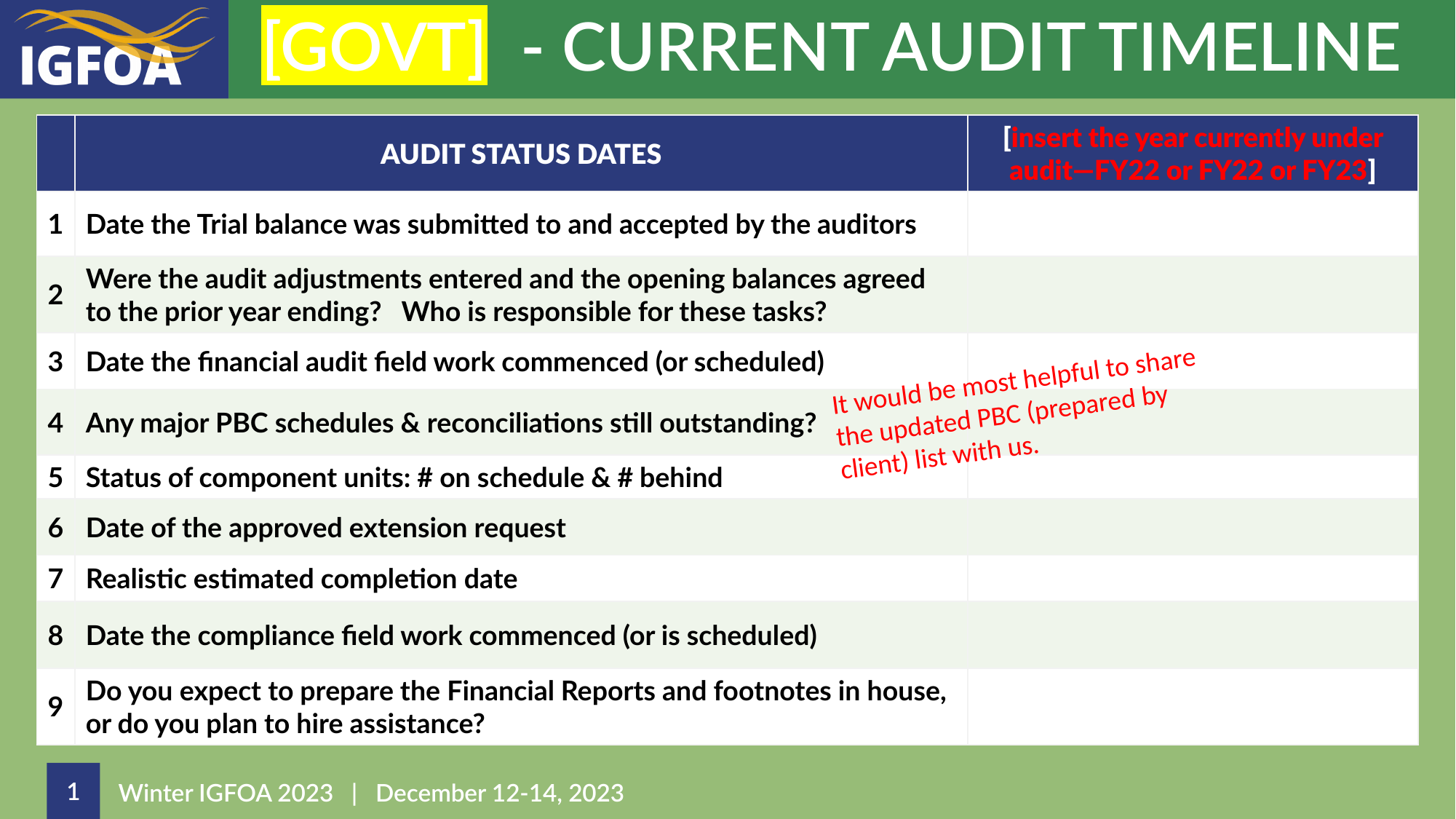

# [GOVT]  - CURRENT AUDIT TIMELINE
|  | AUDIT STATUS DATES | [insert the year currently under audit—FY22 or FY22 or FY23] |
| --- | --- | --- |
| 1 | Date the Trial balance was submitted to and accepted by the auditors |  |
| 2 | Were the audit adjustments entered and the opening balances agreed to the prior year ending? Who is responsible for these tasks? |  |
| 3 | Date the financial audit field work commenced (or scheduled) |  |
| 4 | Any major PBC schedules & reconciliations still outstanding? |  |
| 5 | Status of component units: # on schedule & # behind |  |
| 6 | Date of the approved extension request |  |
| 7 | Realistic estimated completion date |  |
| 8 | Date the compliance field work commenced (or is scheduled) |  |
| 9 | Do you expect to prepare the Financial Reports and footnotes in house, or do you plan to hire assistance? |  |
It would be most helpful to share the updated PBC (prepared by client) list with us.
1
Winter IGFOA 2023   |   December 12-14, 2023